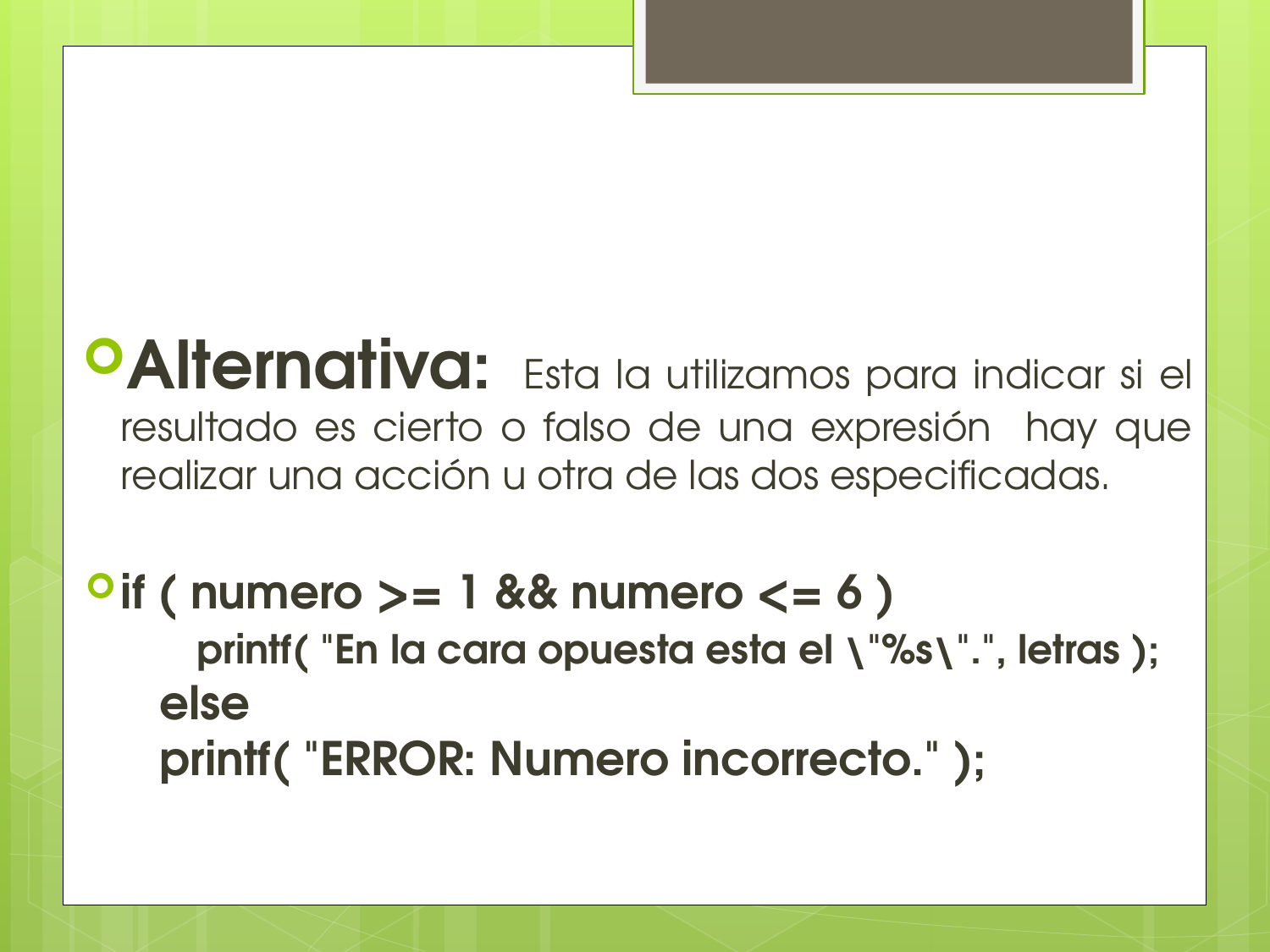

Alternativa:  Esta la utilizamos para indicar si el resultado es cierto o falso de una expresión  hay que realizar una acción u otra de las dos especificadas.

if ( numero >= 1 && numero <= 6 )
      printf( "En la cara opuesta esta el \"%s\".", letras );
   else
   printf( "ERROR: Numero incorrecto." );